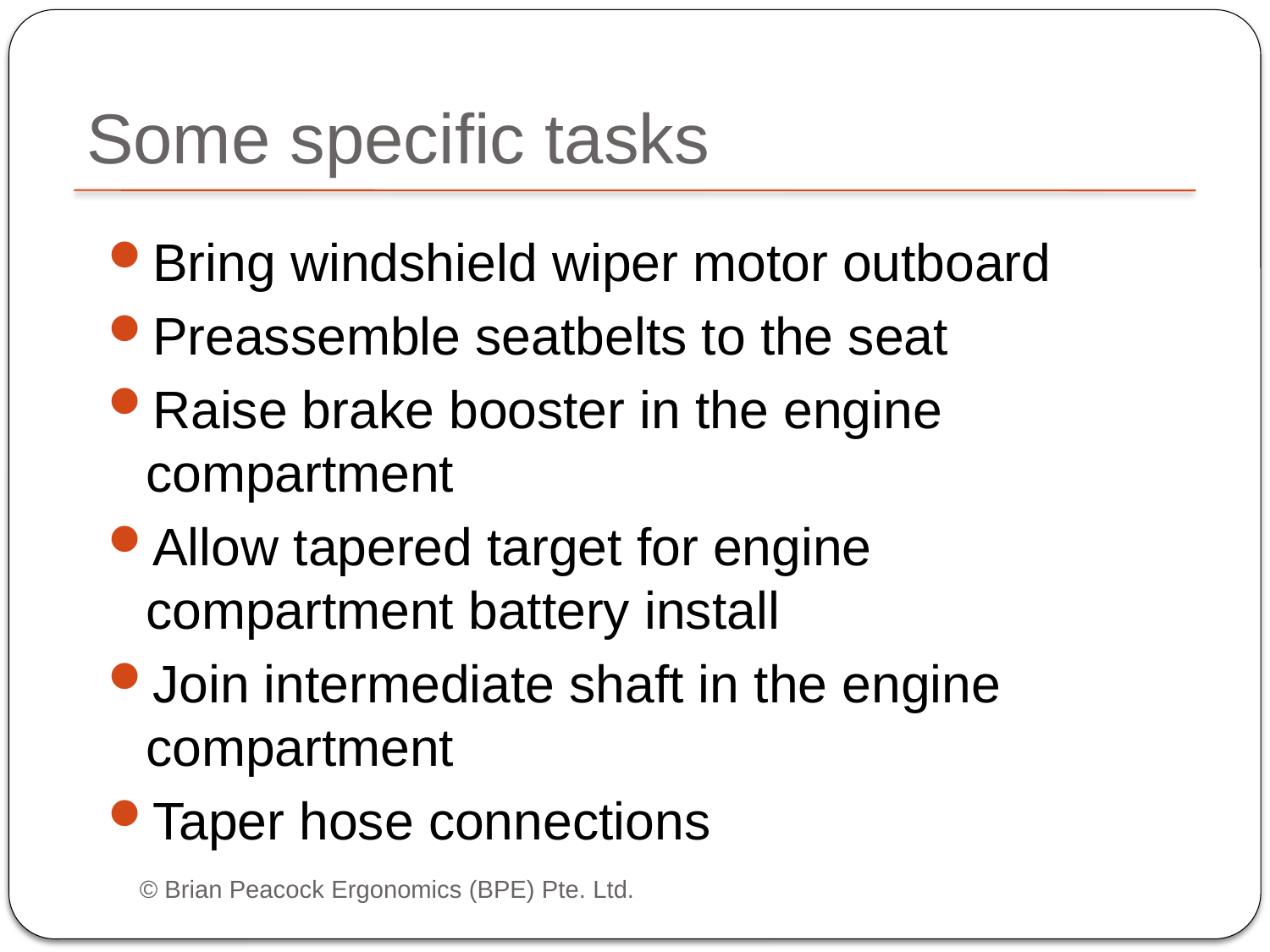

# Some specific tasks
Bring windshield wiper motor outboard
Preassemble seatbelts to the seat
Raise brake booster in the engine compartment
Allow tapered target for engine compartment battery install
Join intermediate shaft in the engine compartment
Taper hose connections

© Brian Peacock Ergonomics (BPE) Pte. Ltd.